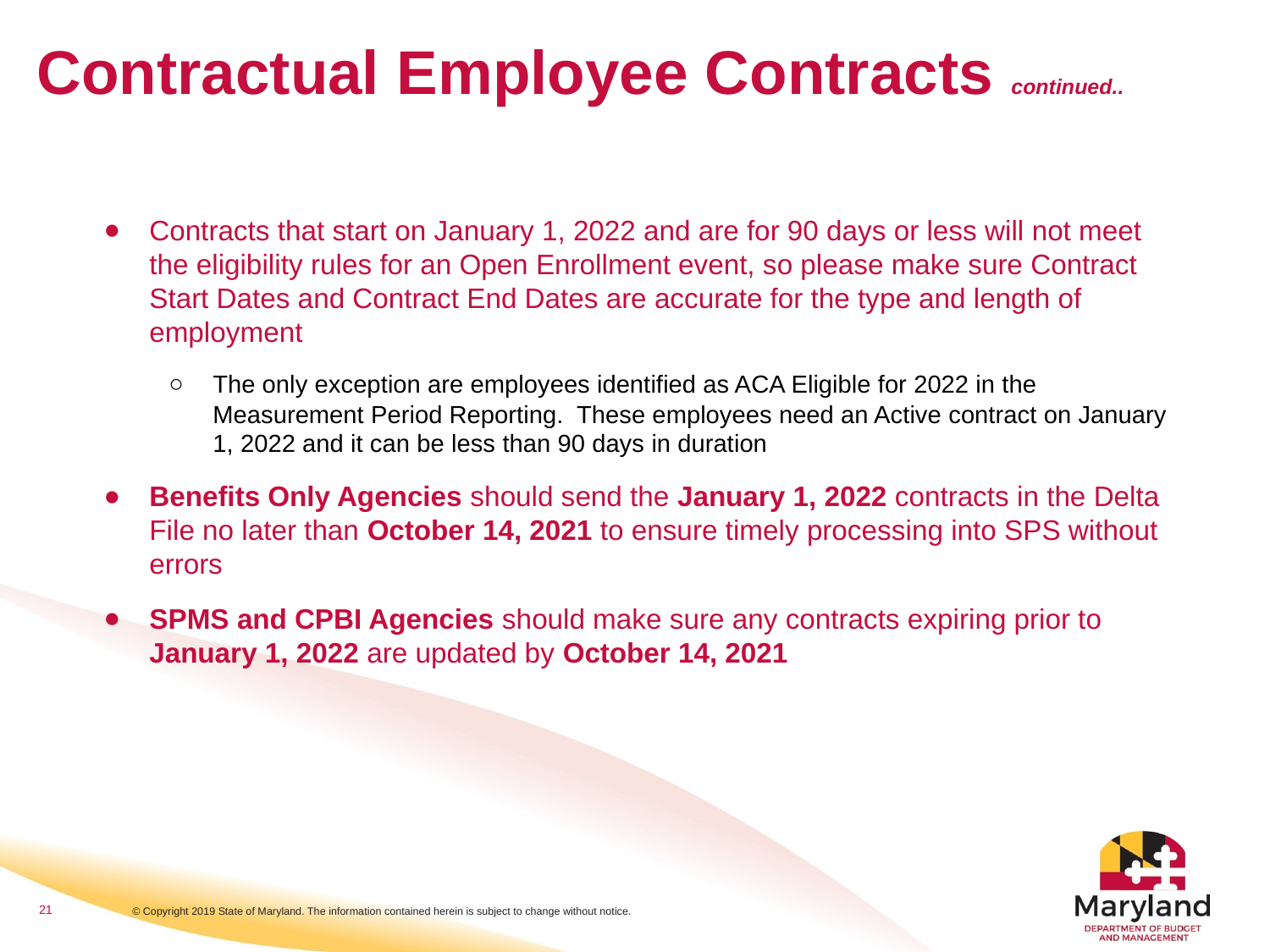

# Contractual Employee Contracts continued..
Contracts that start on January 1, 2022 and are for 90 days or less will not meet the eligibility rules for an Open Enrollment event, so please make sure Contract Start Dates and Contract End Dates are accurate for the type and length of employment
The only exception are employees identified as ACA Eligible for 2022 in the Measurement Period Reporting.  These employees need an Active contract on January 1, 2022 and it can be less than 90 days in duration
Benefits Only Agencies should send the January 1, 2022 contracts in the Delta File no later than October 14, 2021 to ensure timely processing into SPS without errors
SPMS and CPBI Agencies should make sure any contracts expiring prior to January 1, 2022 are updated by October 14, 2021

21
© Copyright 2019 State of Maryland. The information contained herein is subject to change without notice.